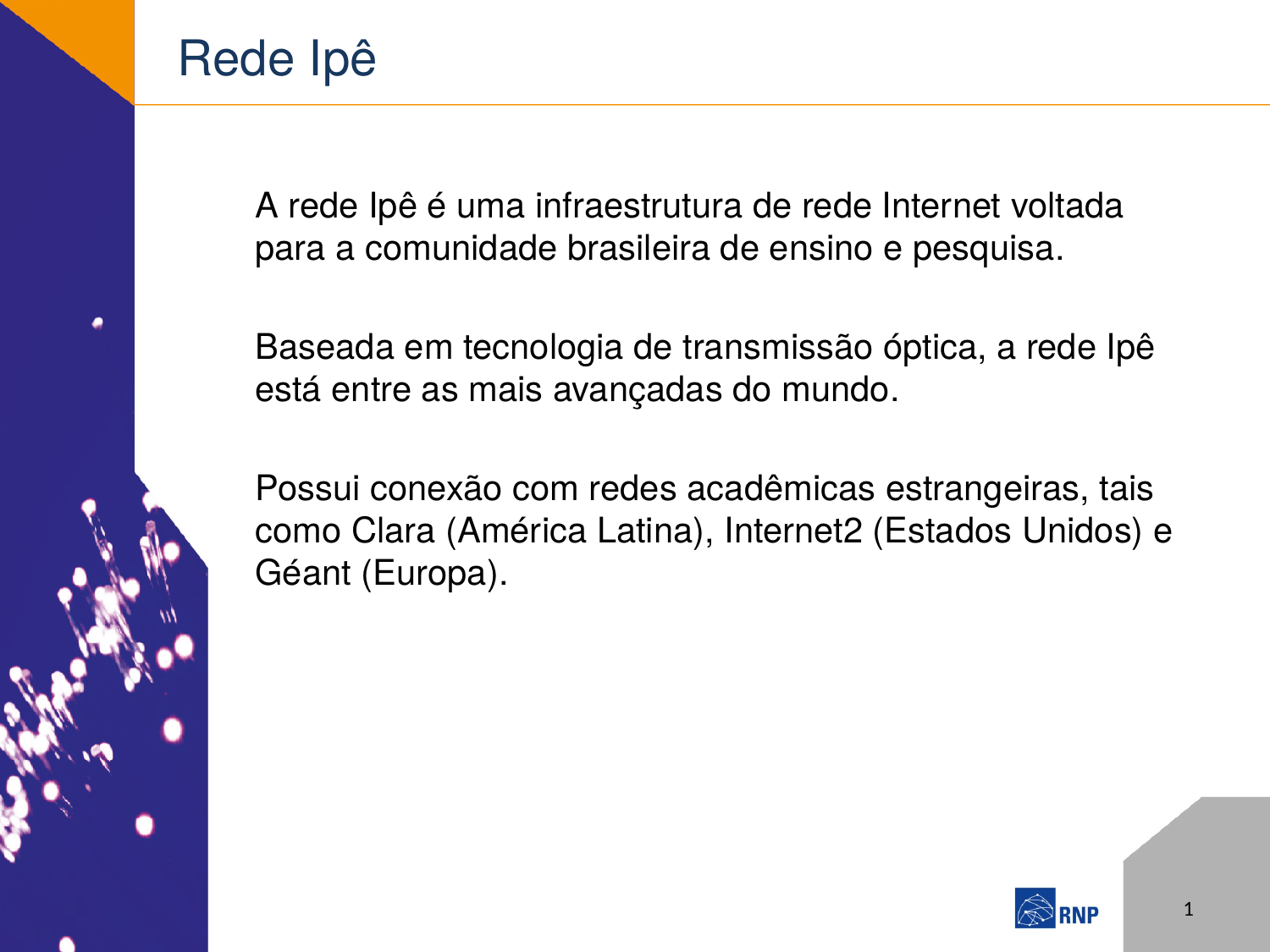

# Rede Ipê
A rede Ipê é uma infraestrutura de rede Internet voltada para a comunidade brasileira de ensino e pesquisa.

Baseada em tecnologia de transmissão óptica, a rede Ipê está entre as mais avançadas do mundo.

Possui conexão com redes acadêmicas estrangeiras, tais como Clara (América Latina), Internet2 (Estados Unidos) e Géant (Europa).

1